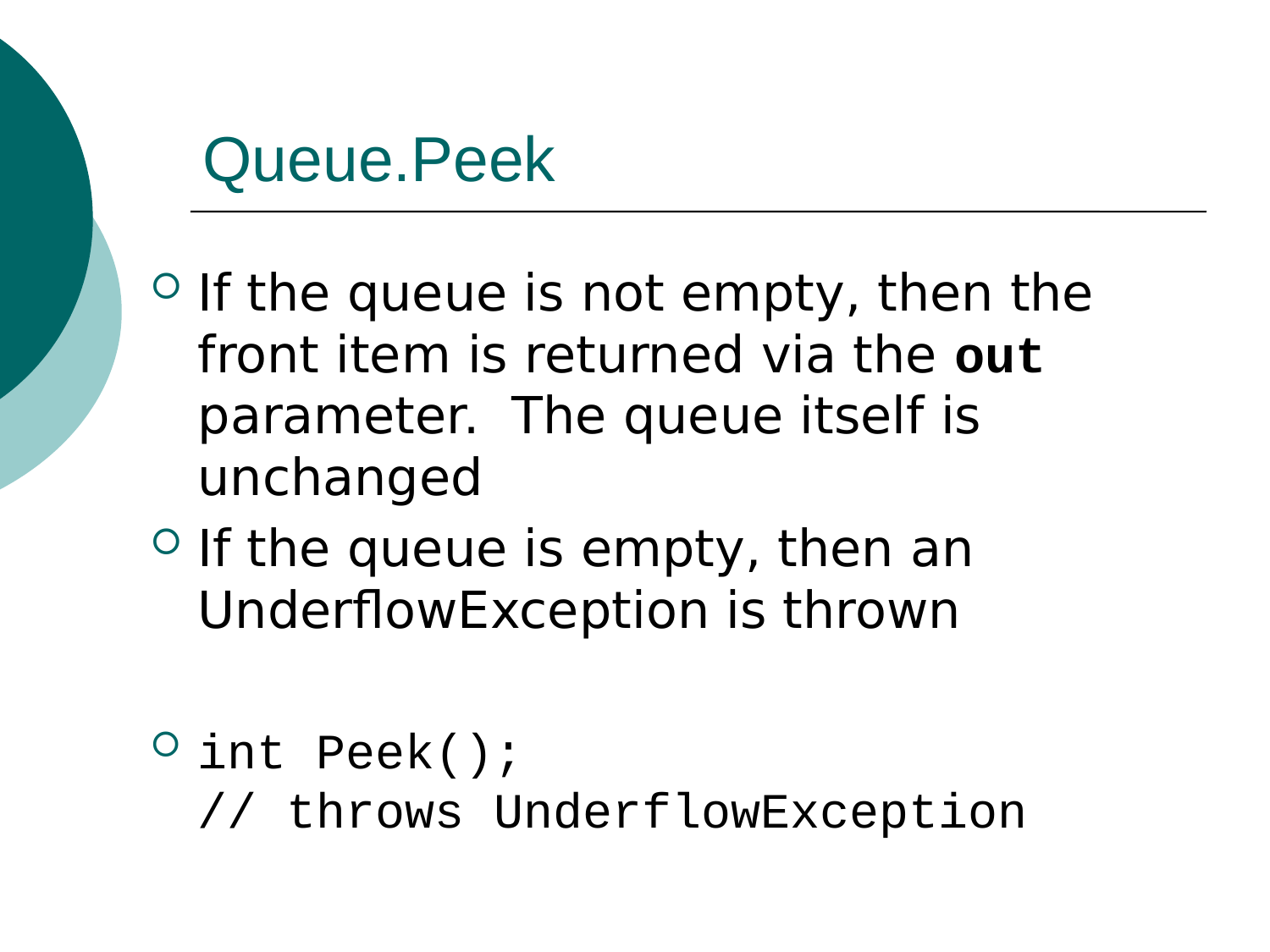

# Queue.Peek
If the queue is not empty, then the front item is returned via the out parameter.  The queue itself is unchanged
If the queue is empty, then an UnderflowException is thrown

int Peek();
// throws UnderflowException